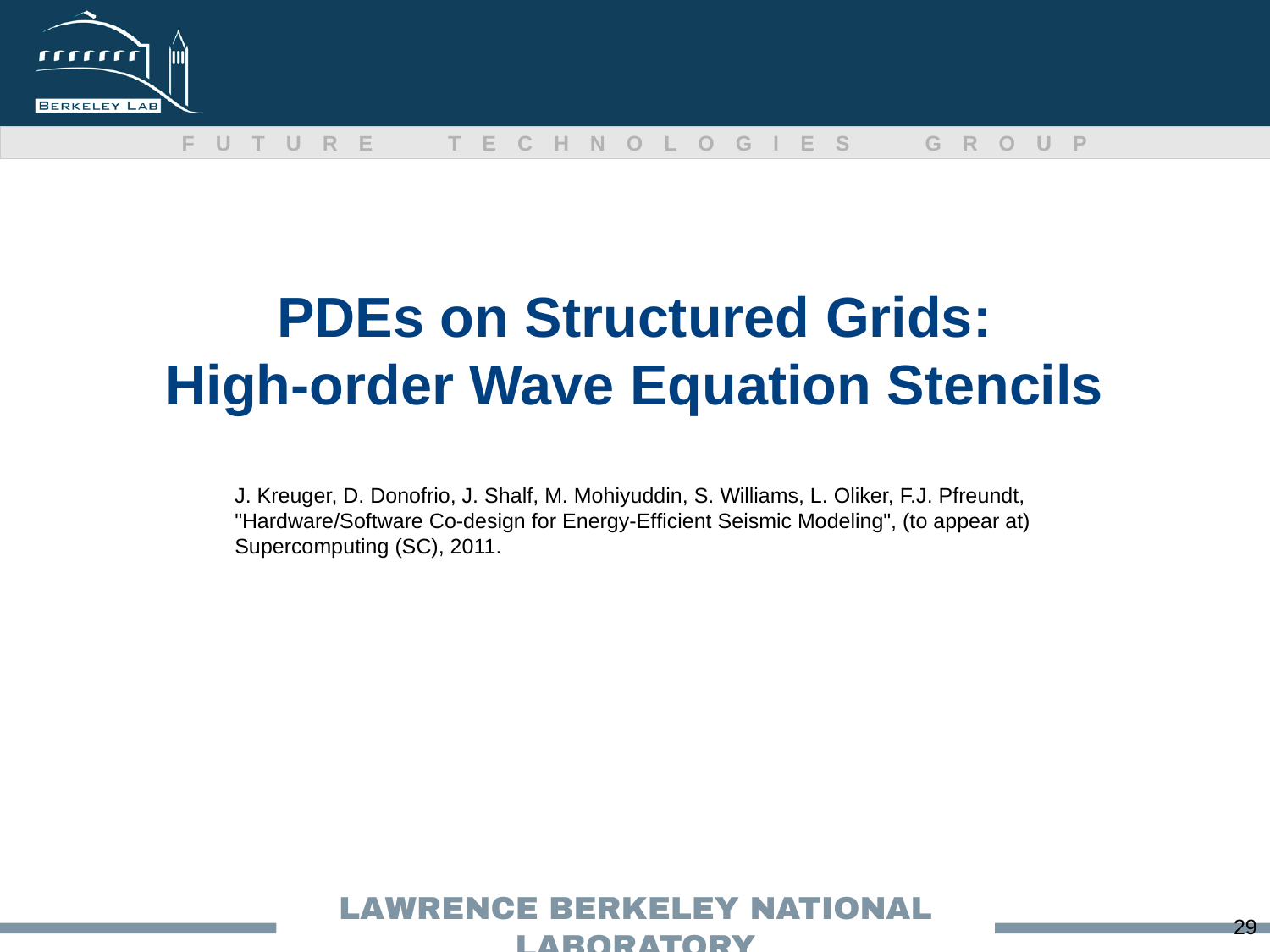

# PDEs on Structured Grids: High-order Wave Equation Stencils
J. Kreuger, D. Donofrio, J. Shalf, M. Mohiyuddin, S. Williams, L. Oliker, F.J. Pfreundt, "Hardware/Software Co-design for Energy-Efﬁcient Seismic Modeling", (to appear at) Supercomputing (SC), 2011.
29